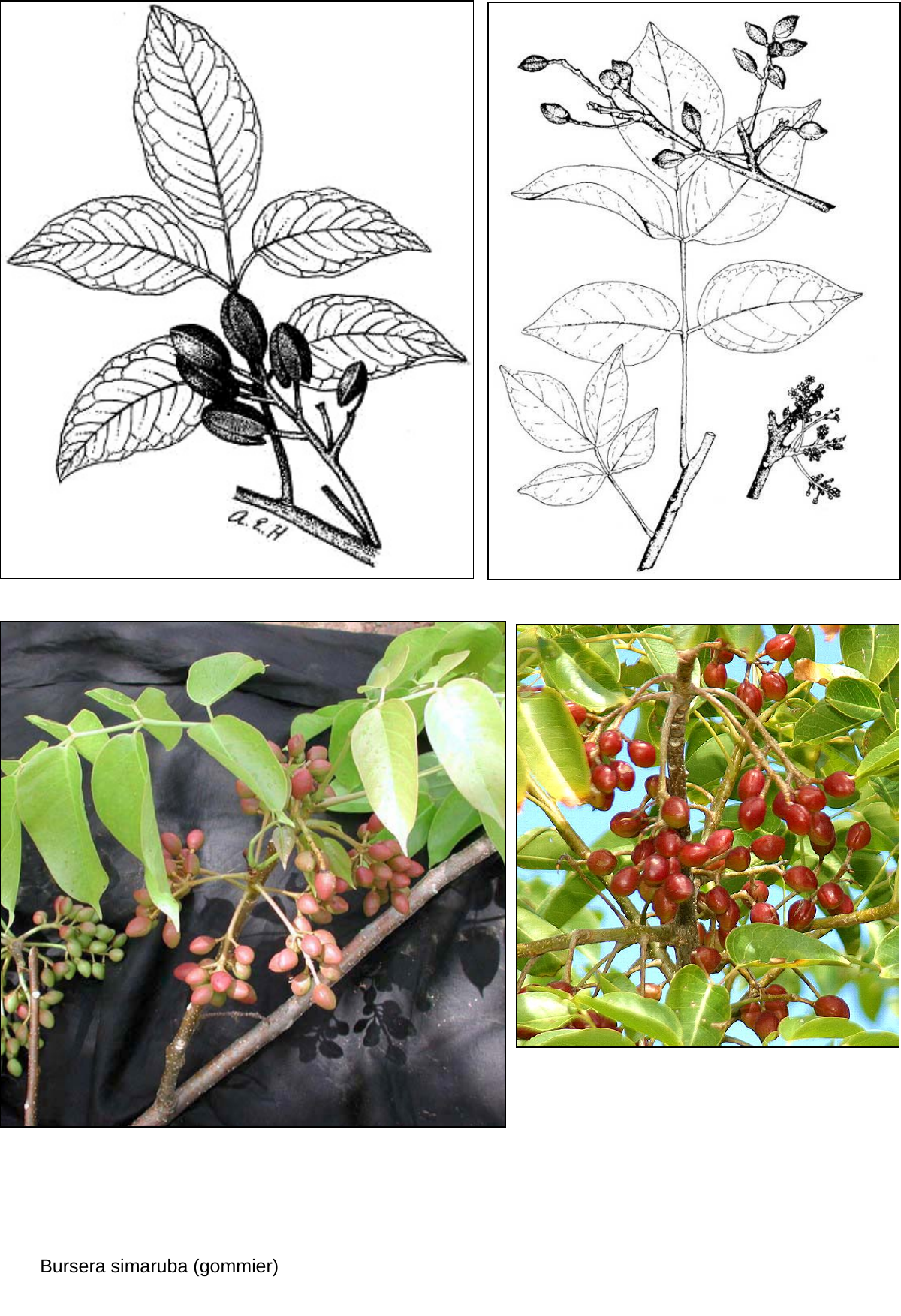

# Bursera simaruba (gommier)

Bursera simaruba (gommier)